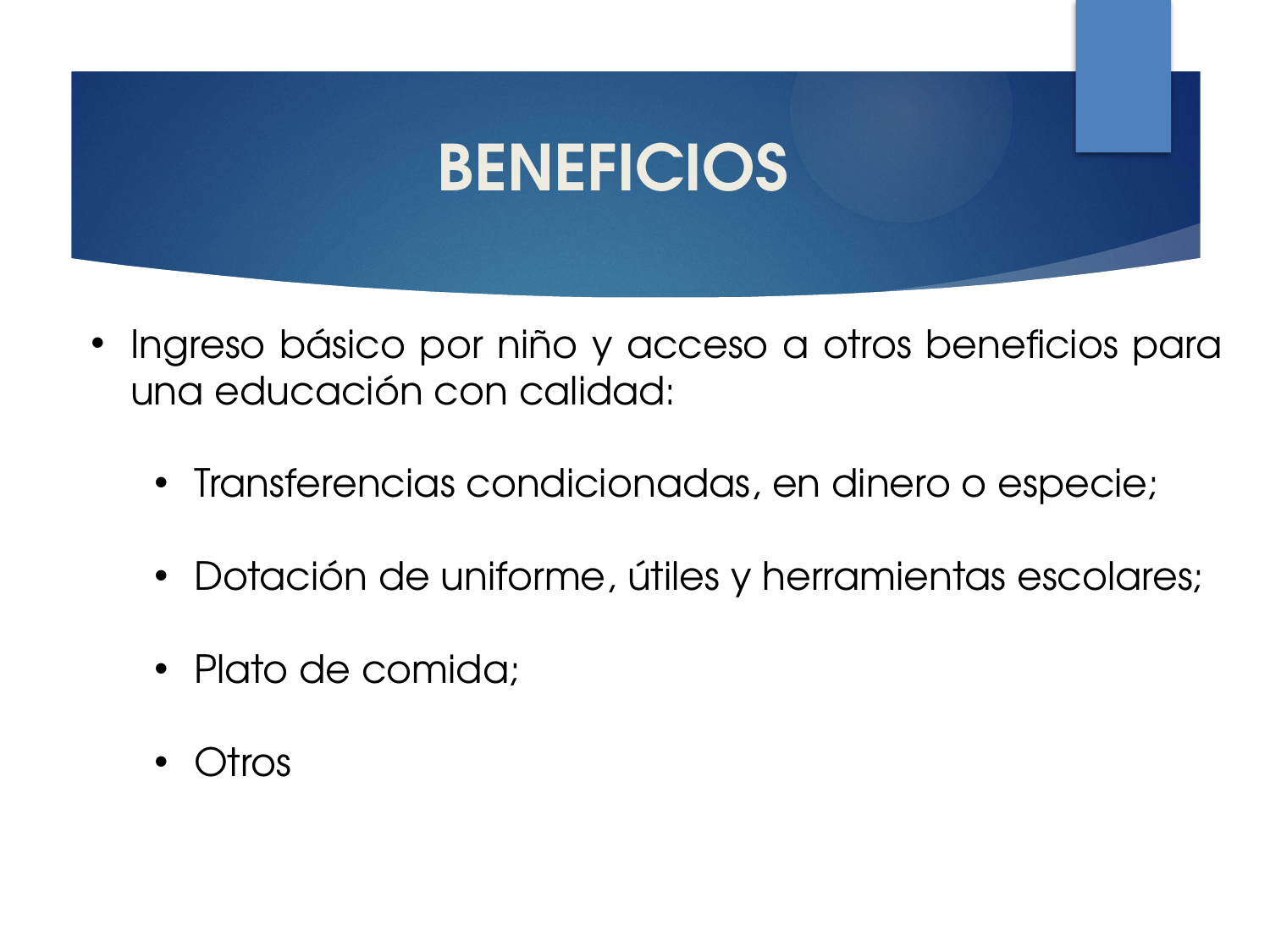

# BENEFICIOS
Ingreso básico por niño y acceso a otros beneficios para una educación con calidad:

Transferencias condicionadas, en dinero o especie;

Dotación de uniforme, útiles y herramientas escolares;

Plato de comida;

Otros